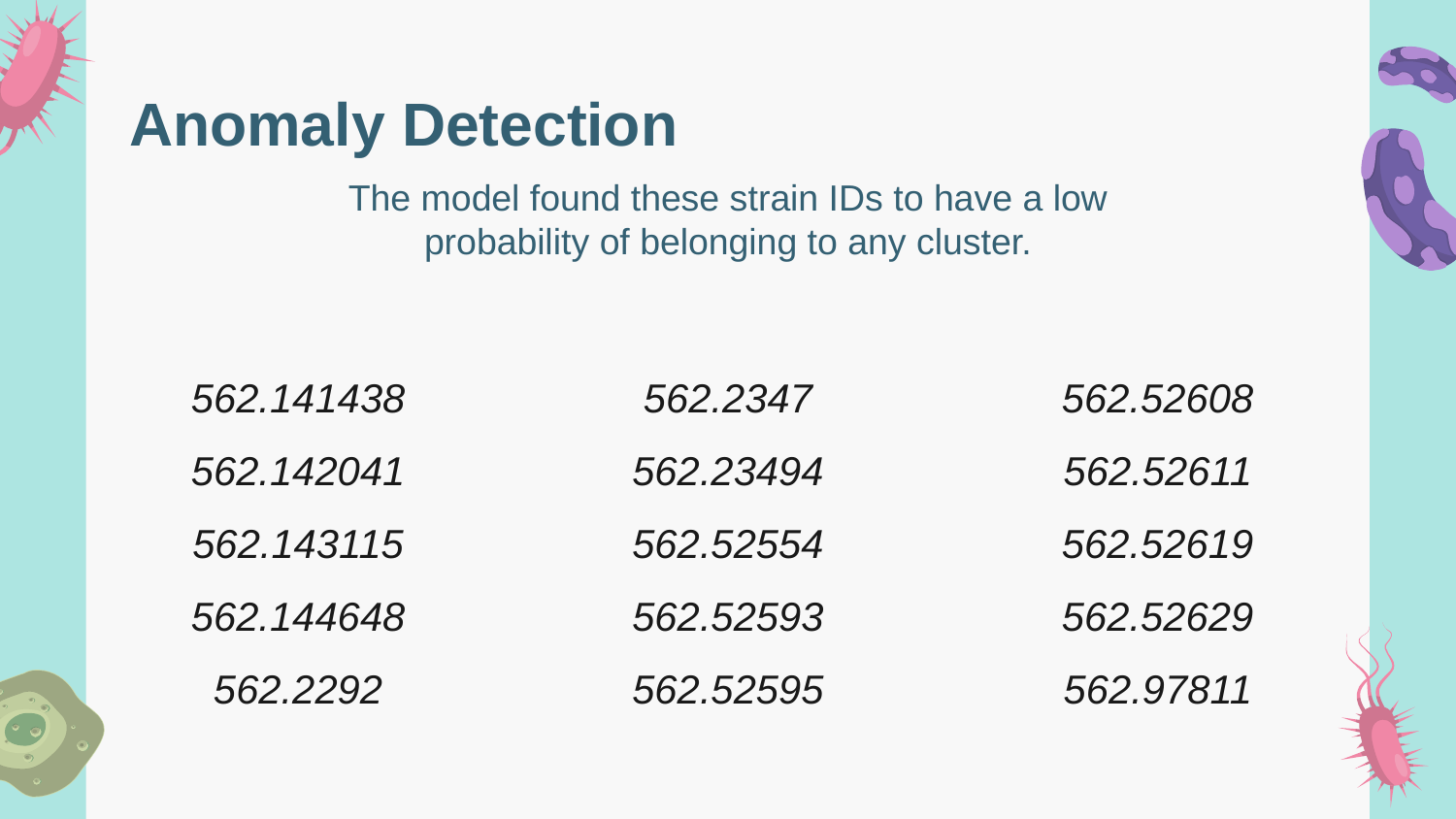

# Anomaly Detection
The model found these strain IDs to have a low probability of belonging to any cluster.
562.141438
562.142041
562.143115
562.144648
562.2292
562.2347
562.23494
562.52554
562.52593
562.52595
562.52608
562.52611
562.52619
562.52629
562.97811